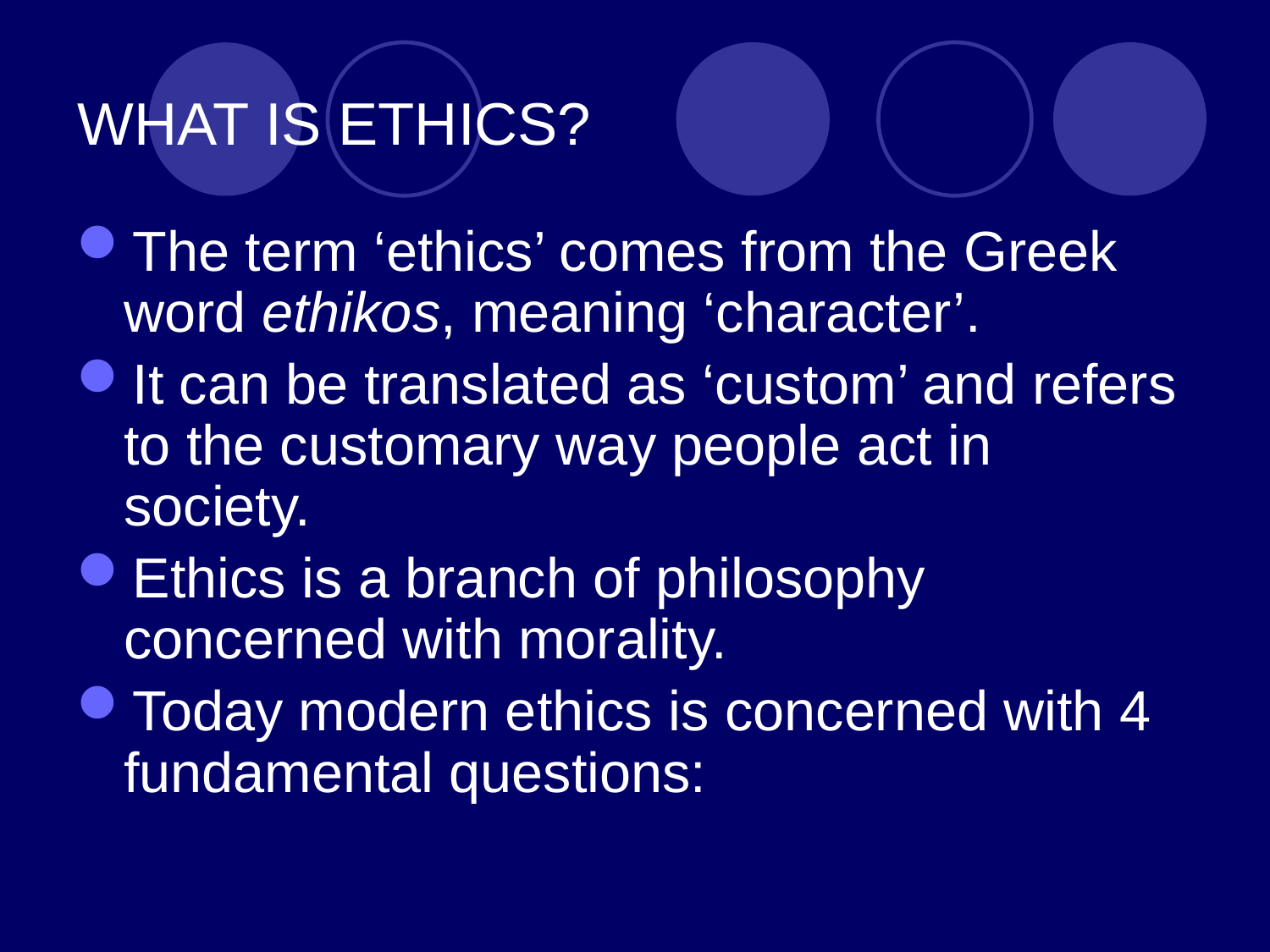

# WHAT IS ETHICS?
The term ‘ethics’ comes from the Greek word ethikos, meaning ‘character’.
It can be translated as ‘custom’ and refers to the customary way people act in society.
Ethics is a branch of philosophy concerned with morality.
Today modern ethics is concerned with 4 fundamental questions: